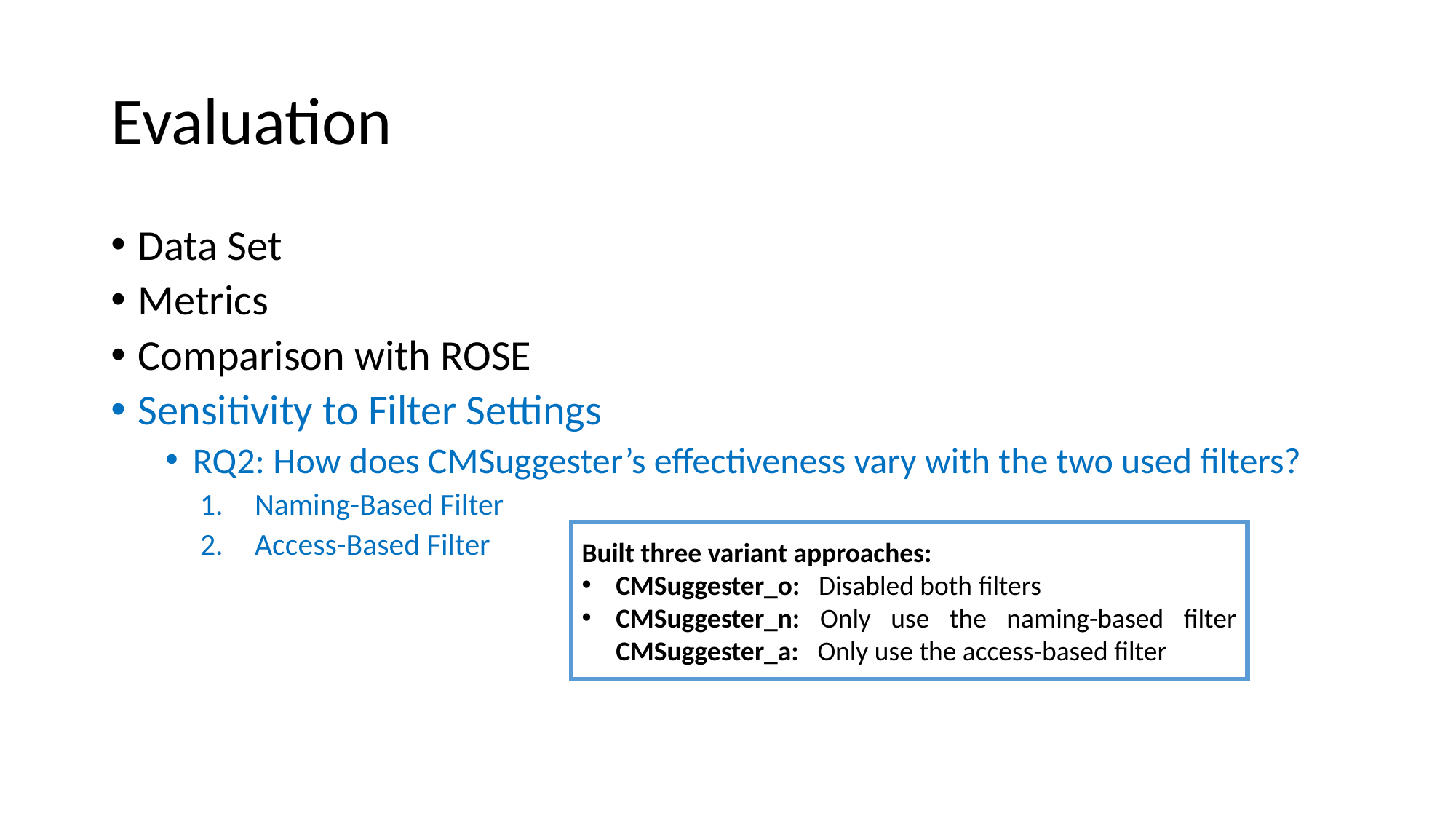

# Evaluation
Data Set
Metrics
Comparison with ROSE
Sensitivity to Filter Settings
RQ2: How does CMSuggester’s effectiveness vary with the two used filters?
Naming-Based Filter
Access-Based Filter

Built three variant approaches:
CMSuggester_o:   Disabled both filters
CMSuggester_n: Only use the naming-based filter CMSuggester_a:   Only use the access-based filter